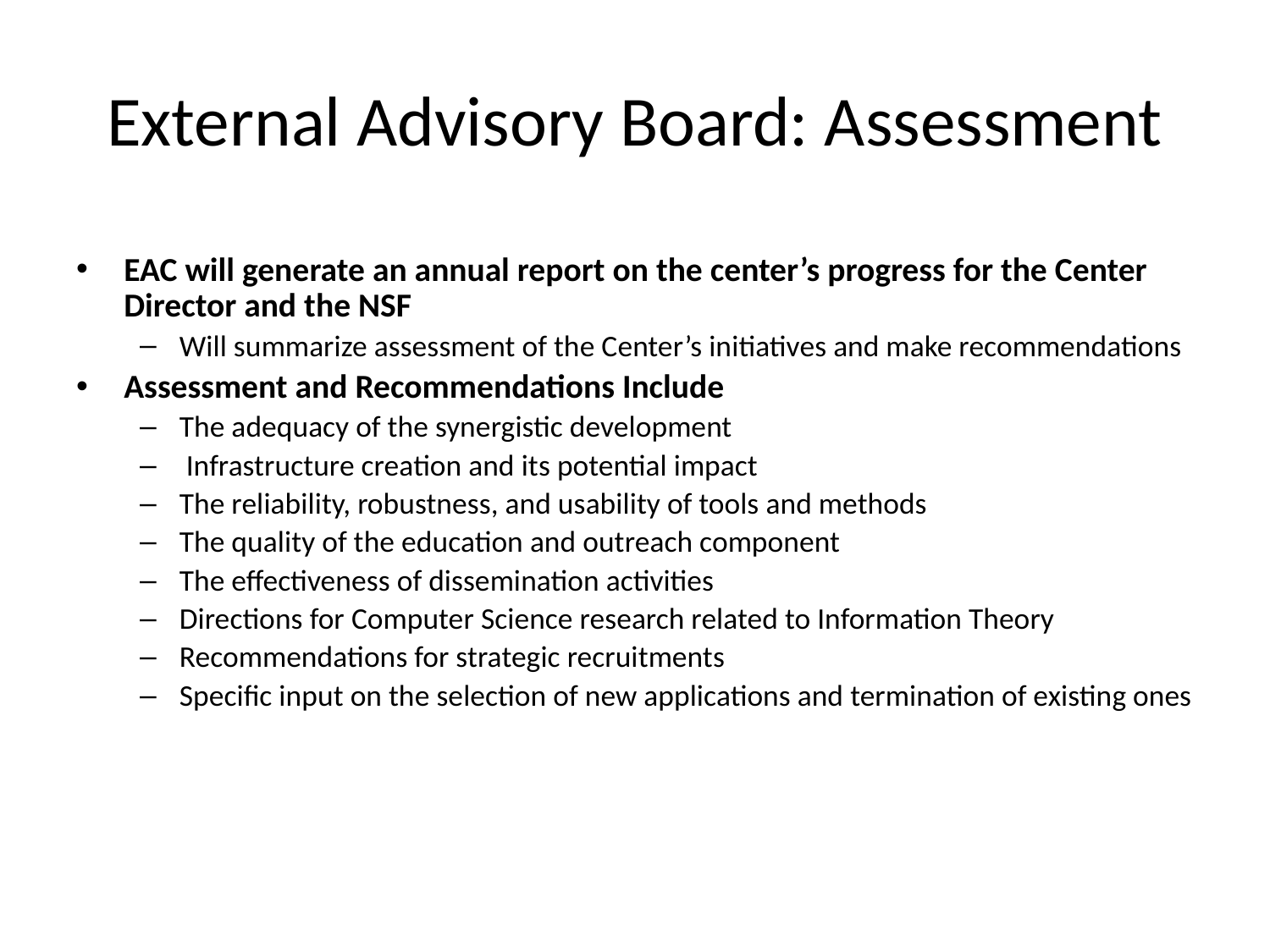

# External Advisory Board: Assessment

EAC will generate an annual report on the center’s progress for the Center Director and the NSF
Will summarize assessment of the Center’s initiatives and make recommendations
Assessment and Recommendations Include
The adequacy of the synergistic development
 Infrastructure creation and its potential impact
The reliability, robustness, and usability of tools and methods
The quality of the education and outreach component
The effectiveness of dissemination activities
Directions for Computer Science research related to Information Theory
Recommendations for strategic recruitments
Specific input on the selection of new applications and termination of existing ones